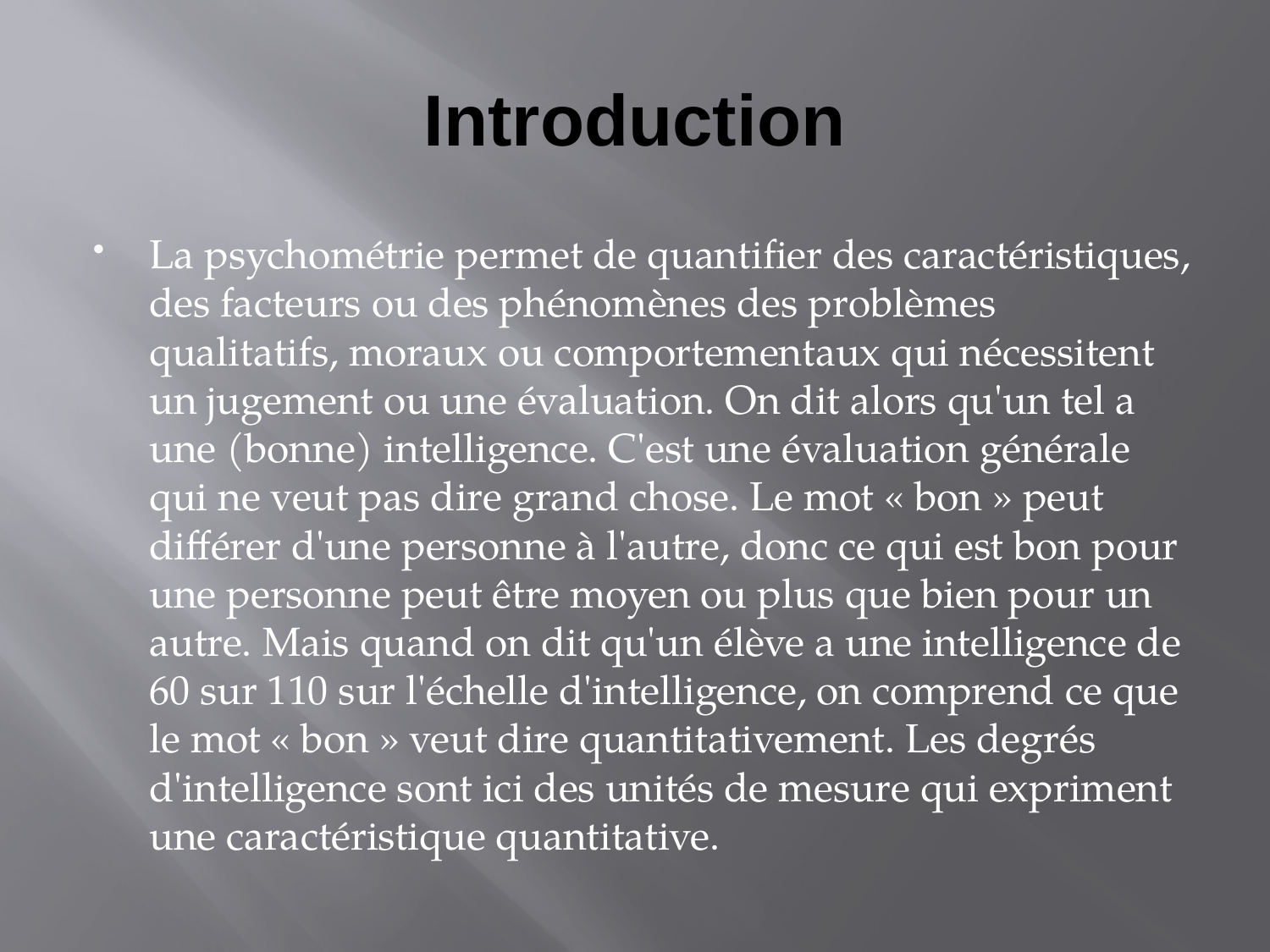

# Introduction
La psychométrie permet de quantifier des caractéristiques, des facteurs ou des phénomènes des problèmes qualitatifs, moraux ou comportementaux qui nécessitent un jugement ou une évaluation. On dit alors qu'un tel a une (bonne) intelligence. C'est une évaluation générale qui ne veut pas dire grand chose. Le mot « bon » peut différer d'une personne à l'autre, donc ce qui est bon pour une personne peut être moyen ou plus que bien pour un autre. Mais quand on dit qu'un élève a une intelligence de 60 sur 110 sur l'échelle d'intelligence, on comprend ce que le mot « bon » veut dire quantitativement. Les degrés d'intelligence sont ici des unités de mesure qui expriment une caractéristique quantitative.